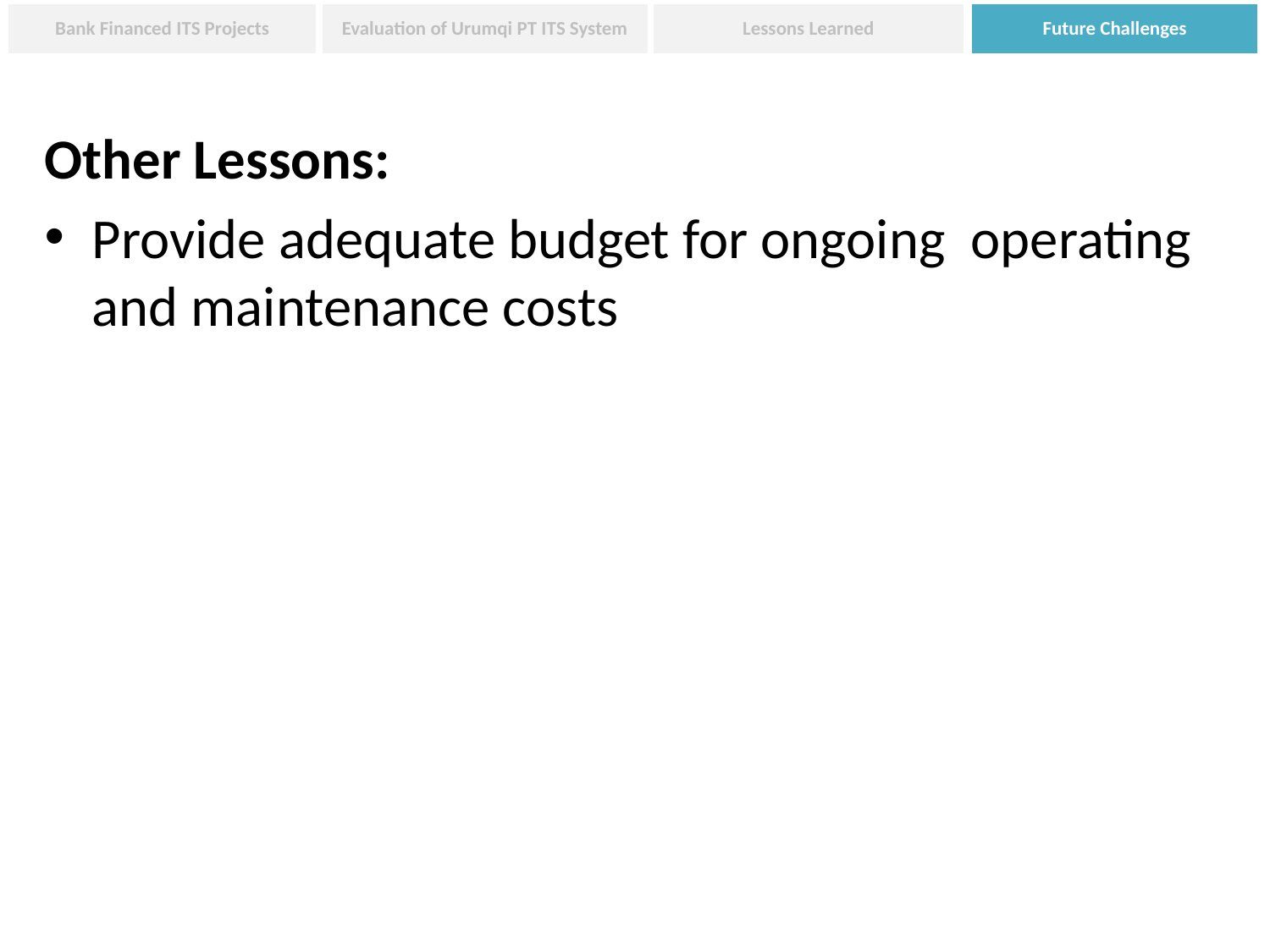

Bank Financed ITS Projects
Evaluation of Urumqi PT ITS System
Lessons Learned
Future Challenges
Other Lessons:
Provide adequate budget for ongoing  operating and maintenance costs